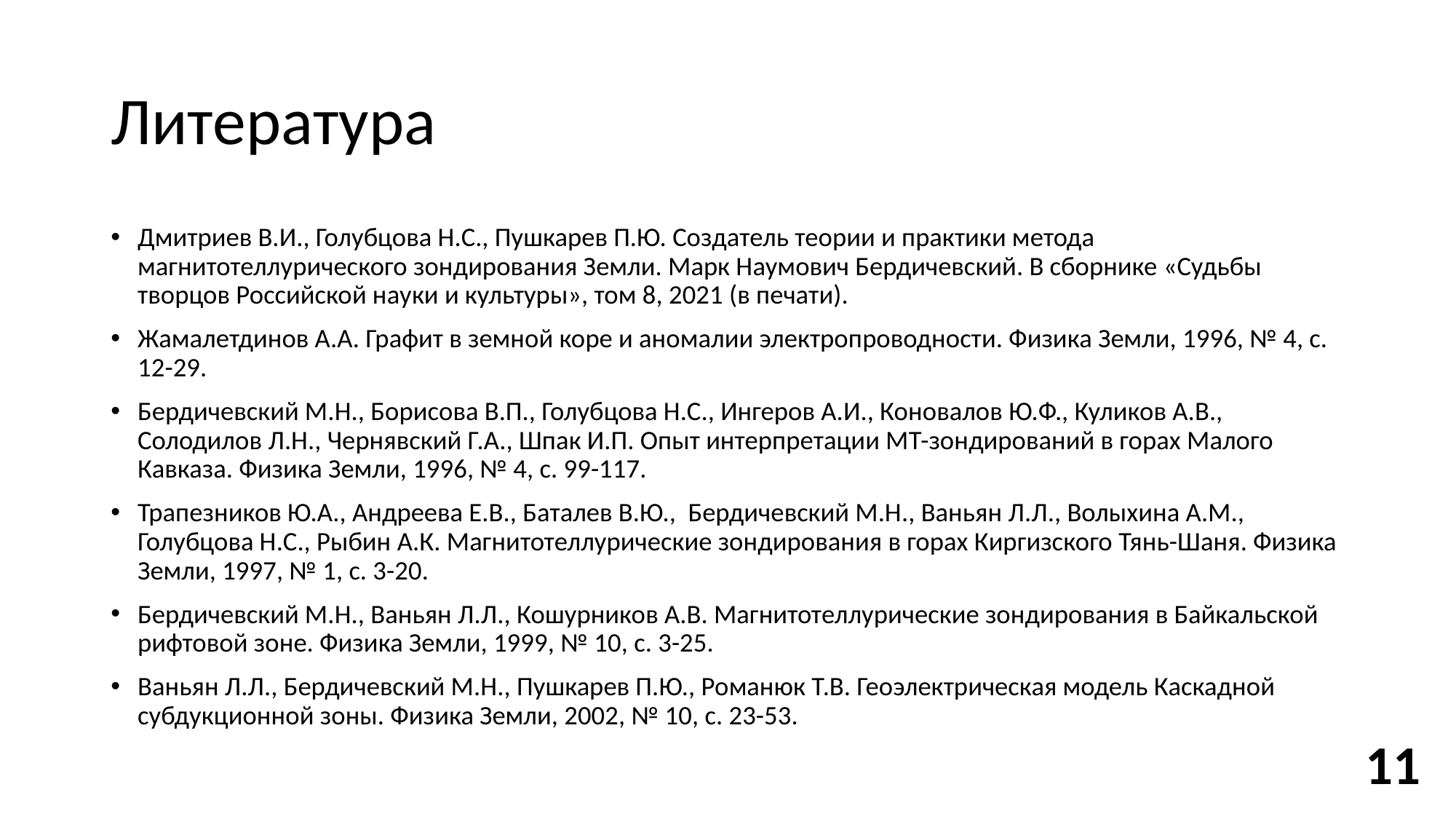

# Литература
Дмитриев В.И., Голубцова Н.С., Пушкарев П.Ю. Создатель теории и практики метода магнитотеллурического зондирования Земли. Марк Наумович Бердичевский. В сборнике «Судьбы творцов Российской науки и культуры», том 8, 2021 (в печати).
Жамалетдинов А.А. Графит в земной коре и аномалии электропроводности. Физика Земли, 1996, № 4, с. 12-29.
Бердичевский М.Н., Борисова В.П., Голубцова Н.С., Ингеров А.И., Коновалов Ю.Ф., Куликов А.В., Солодилов Л.Н., Чернявский Г.А., Шпак И.П. Опыт интерпретации МТ-зондирований в горах Малого Кавказа. Физика Земли, 1996, № 4, с. 99-117.
Трапезников Ю.А., Андреева Е.В., Баталев В.Ю.,  Бердичевский М.Н., Ваньян Л.Л., Волыхина А.М., Голубцова Н.С., Рыбин А.К. Магнитотеллурические зондирования в горах Киргизского Тянь-Шаня. Физика Земли, 1997, № 1, с. 3-20.
Бердичевский М.Н., Ваньян Л.Л., Кошурников А.В. Магнитотеллурические зондирования в Байкальской рифтовой зоне. Физика Земли, 1999, № 10, с. 3-25.
Ваньян Л.Л., Бердичевский М.Н., Пушкарев П.Ю., Романюк Т.В. Геоэлектрическая модель Каскадной субдукционной зоны. Физика Земли, 2002, № 10, с. 23-53.
11